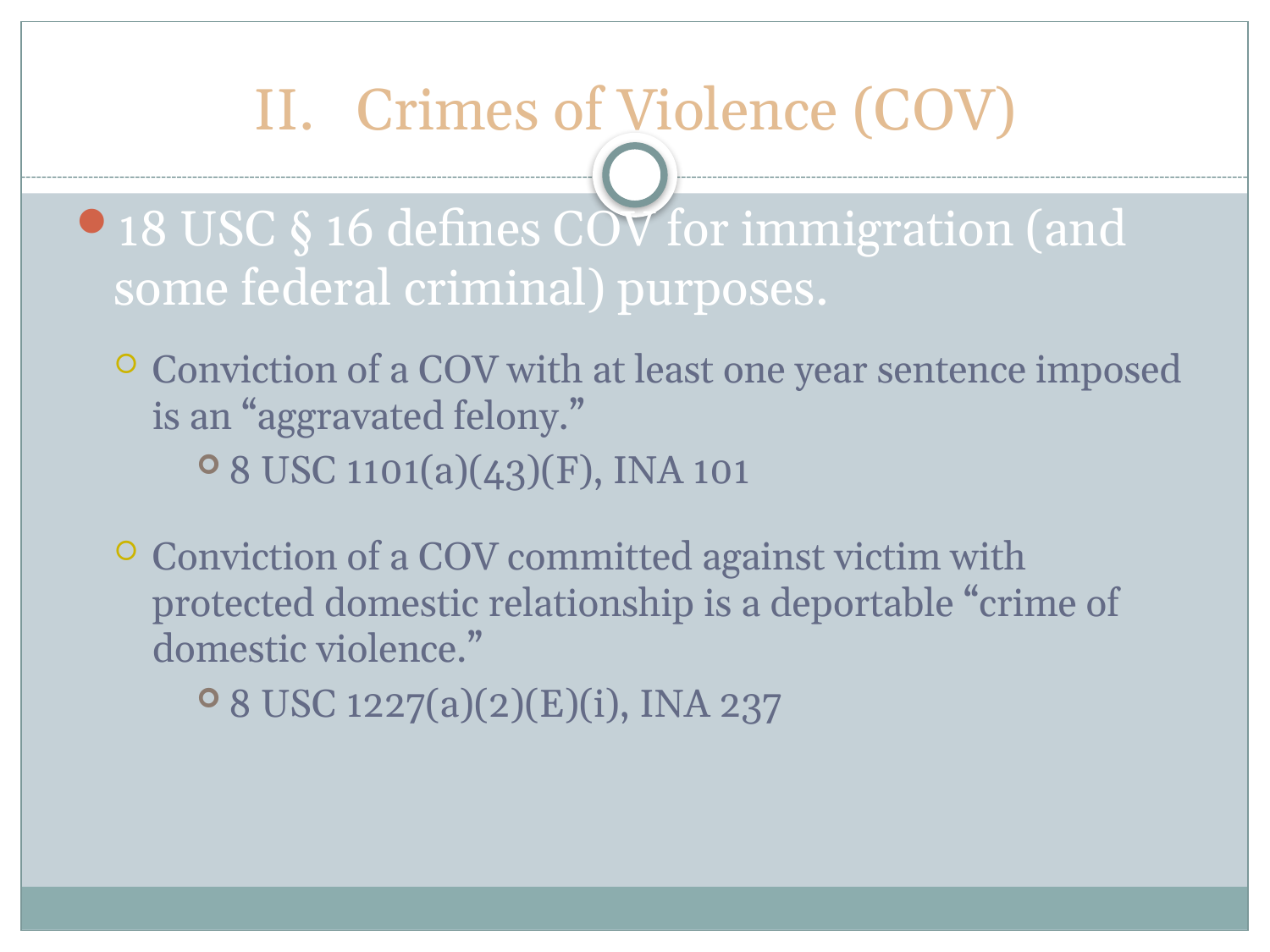

# II.   Crimes of Violence (COV)
18 USC § 16 defines COV for immigration (and some federal criminal) purposes.
Conviction of a COV with at least one year sentence imposed is an “aggravated felony.”
8 USC 1101(a)(43)(F), INA 101
Conviction of a COV committed against victim with protected domestic relationship is a deportable “crime of domestic violence.”
8 USC 1227(a)(2)(E)(i), INA 237